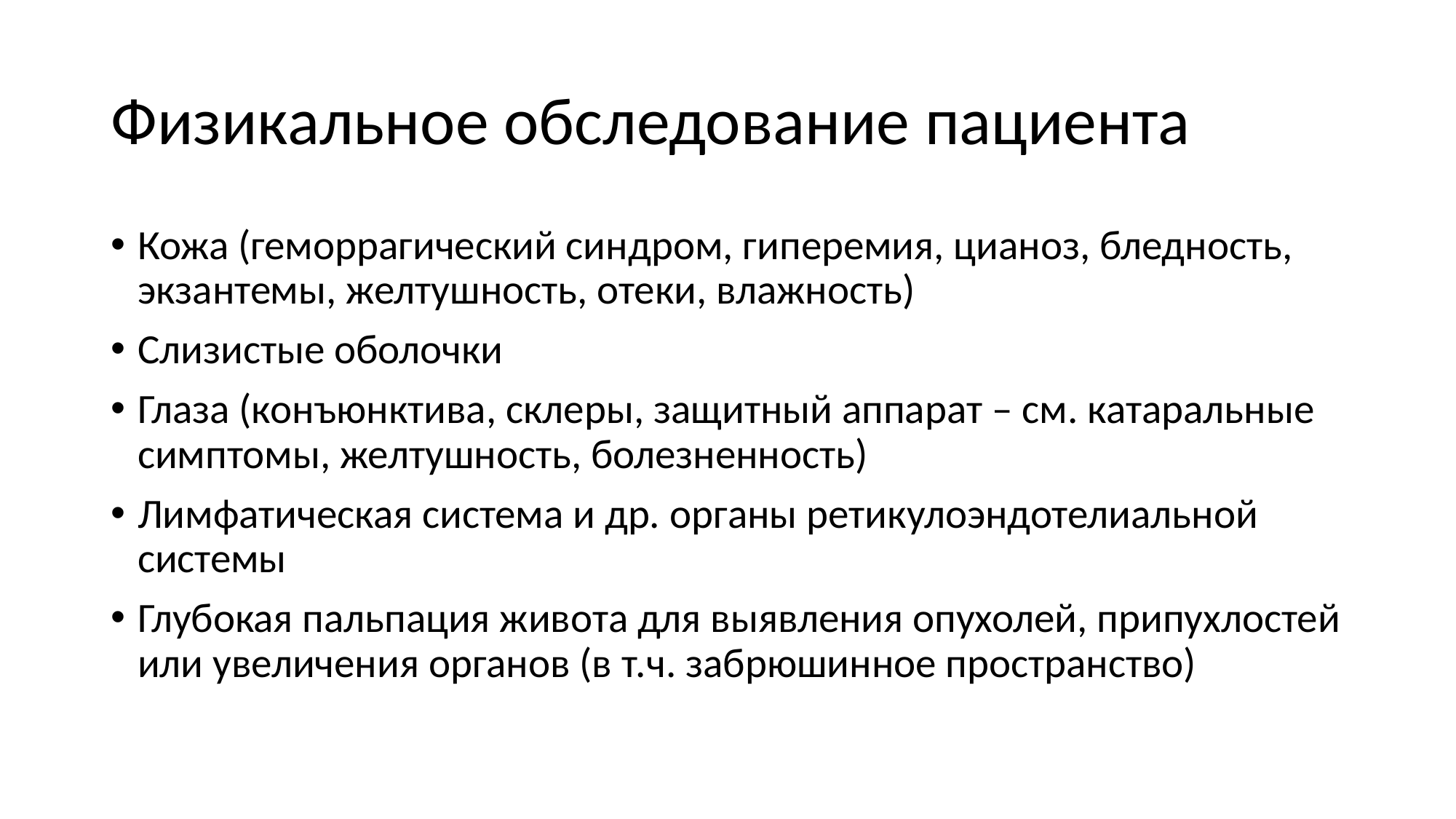

# Физикальное обследование пациента
Кожа (геморрагический синдром, гиперемия, цианоз, бледность, экзантемы, желтушность, отеки, влажность)
Слизистые оболочки
Глаза (конъюнктива, склеры, защитный аппарат – см. катаральные симптомы, желтушность, болезненность)
Лимфатическая система и др. органы ретикулоэндотелиальной системы
Глубокая пальпация живота для выявления опухолей, припухлостей или увеличения органов (в т.ч. забрюшинное пространство)